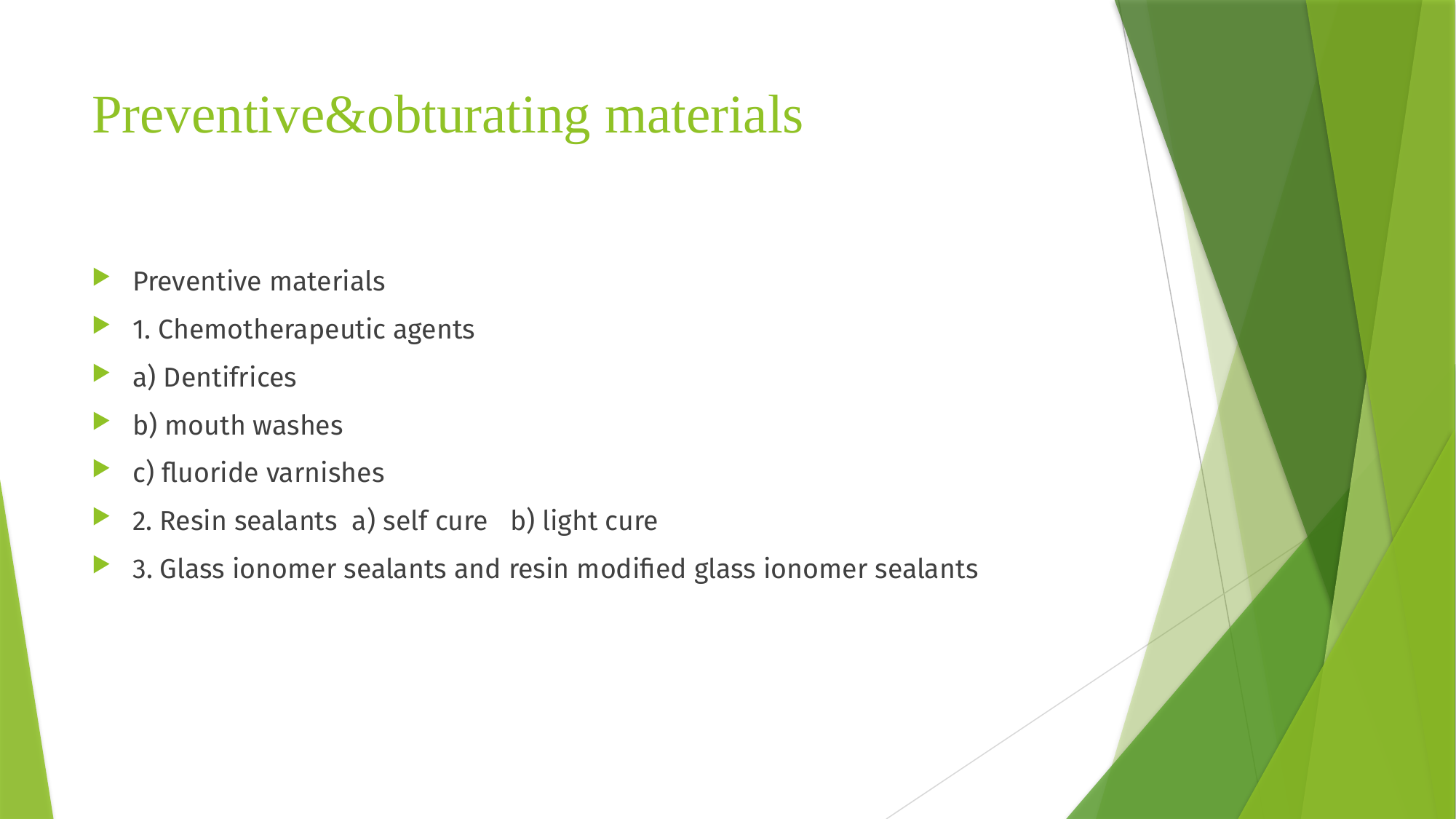

# Preventive&obturating materials
Preventive materials
1. Chemotherapeutic agents
a) Dentifrices
b) mouth washes
c) fluoride varnishes
2. Resin sealants  a) self cure   b) light cure
3. Glass ionomer sealants and resin modified glass ionomer sealants